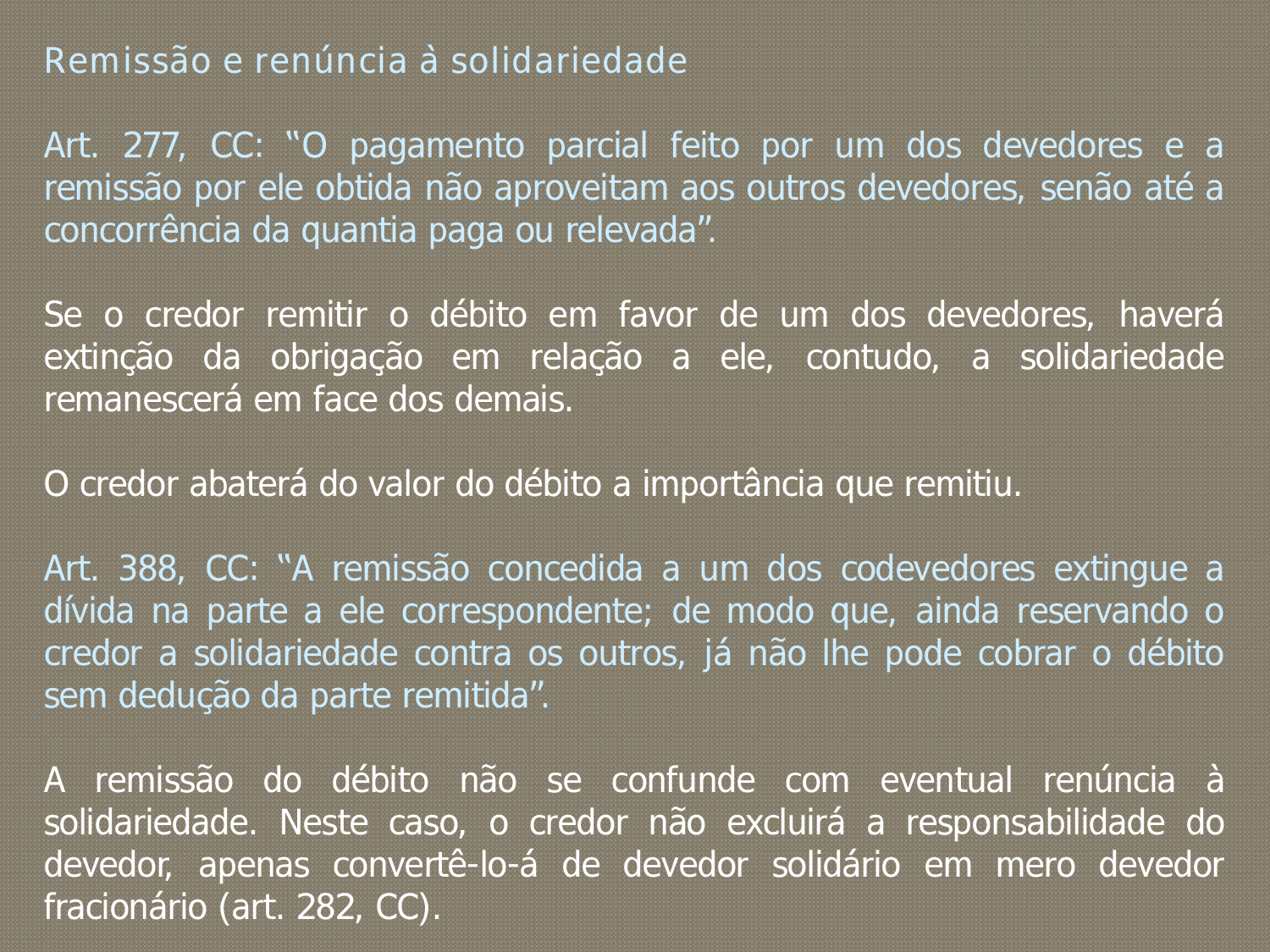

Remissão e renúncia à solidariedade

Art. 277, CC: “O pagamento parcial feito por um dos devedores e a remissão por ele obtida não aproveitam aos outros devedores, senão até a concorrência da quantia paga ou relevada”.

Se o credor remitir o débito em favor de um dos devedores, haverá extinção da obrigação em relação a ele, contudo, a solidariedade remanescerá em face dos demais.

O credor abaterá do valor do débito a importância que remitiu.

Art. 388, CC: “A remissão concedida a um dos codevedores extingue a dívida na parte a ele correspondente; de modo que, ainda reservando o credor a solidariedade contra os outros, já não lhe pode cobrar o débito sem dedução da parte remitida”.

A remissão do débito não se confunde com eventual renúncia à solidariedade. Neste caso, o credor não excluirá a responsabilidade do devedor, apenas convertê-lo-á de devedor solidário em mero devedor fracionário (art. 282, CC).